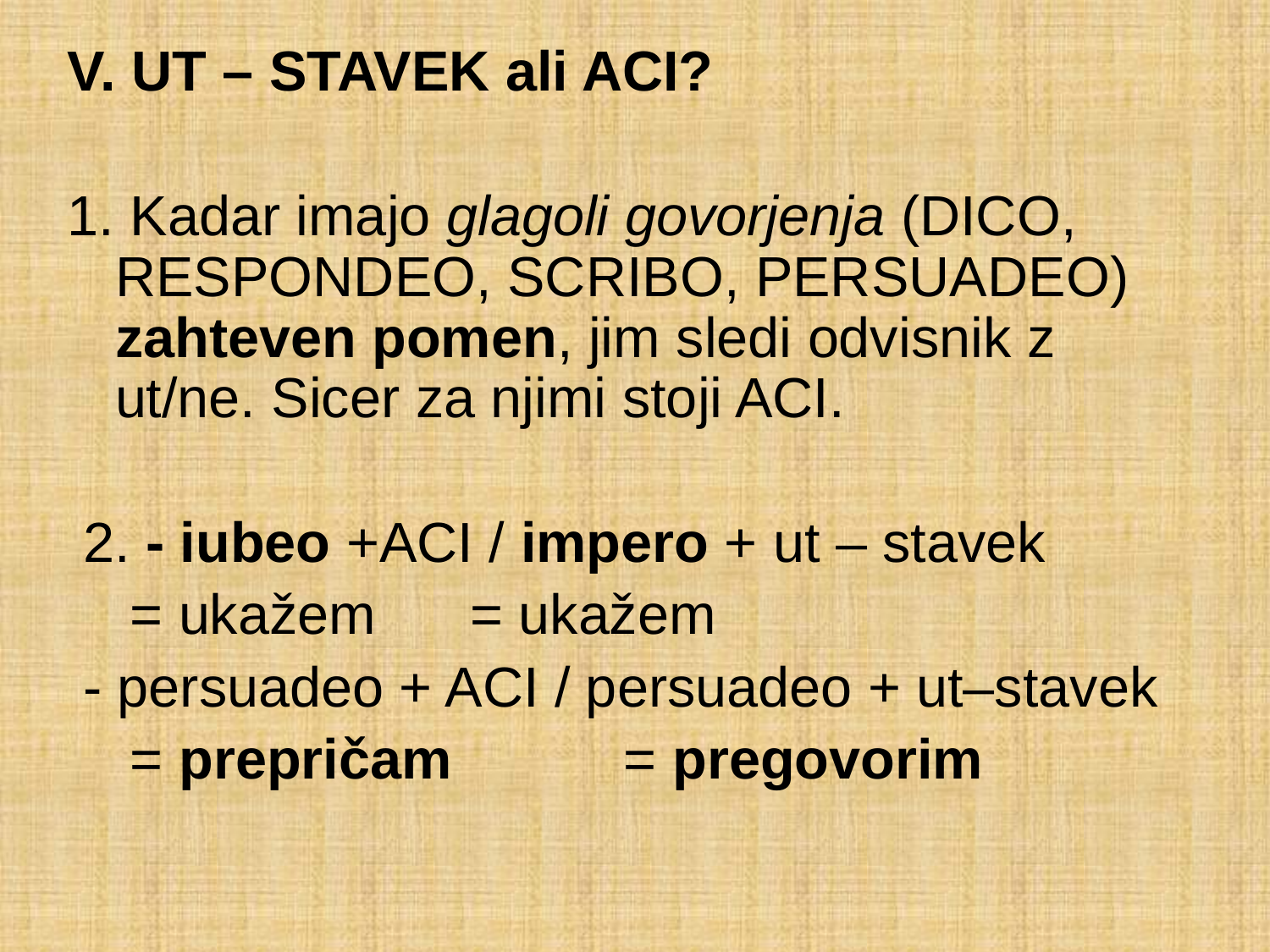

V. UT – STAVEK ali ACI?

1. Kadar imajo glagoli govorjenja (DICO, RESPONDEO, SCRIBO, PERSUADEO) zahteven pomen, jim sledi odvisnik z ut/ne. Sicer za njimi stoji ACI.

 2. - iubeo +ACI / impero + ut – stavek
    = ukažem      = ukažem
 - persuadeo + ACI / persuadeo + ut–stavek
    = prepričam           = pregovorim
#